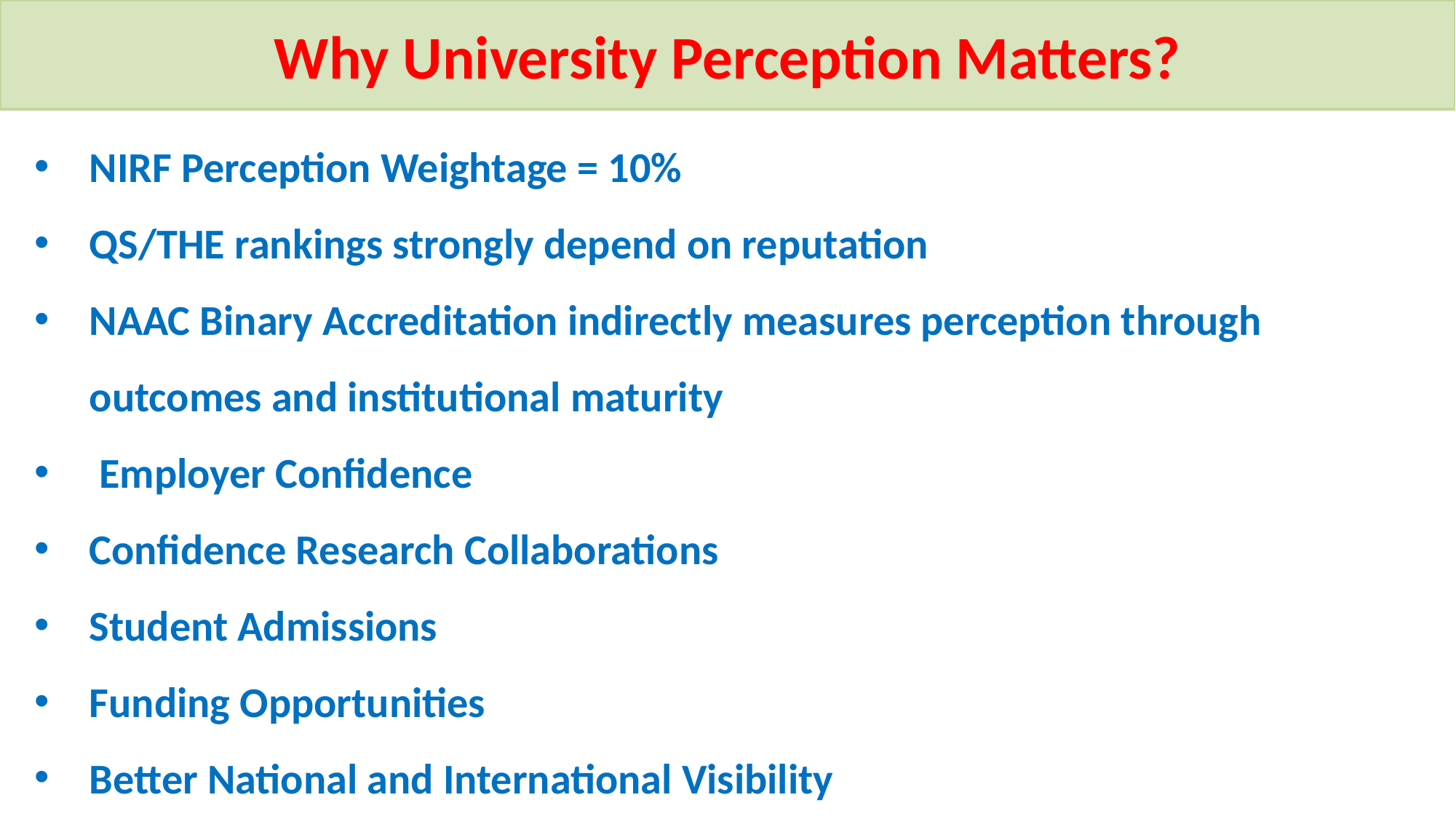

Why University Perception Matters?
NIRF Perception Weightage = 10%
QS/THE rankings strongly depend on reputation
NAAC Binary Accreditation indirectly measures perception through outcomes and institutional maturity
 Employer Confidence
Confidence Research Collaborations
Student Admissions
Funding Opportunities
Better National and International Visibility